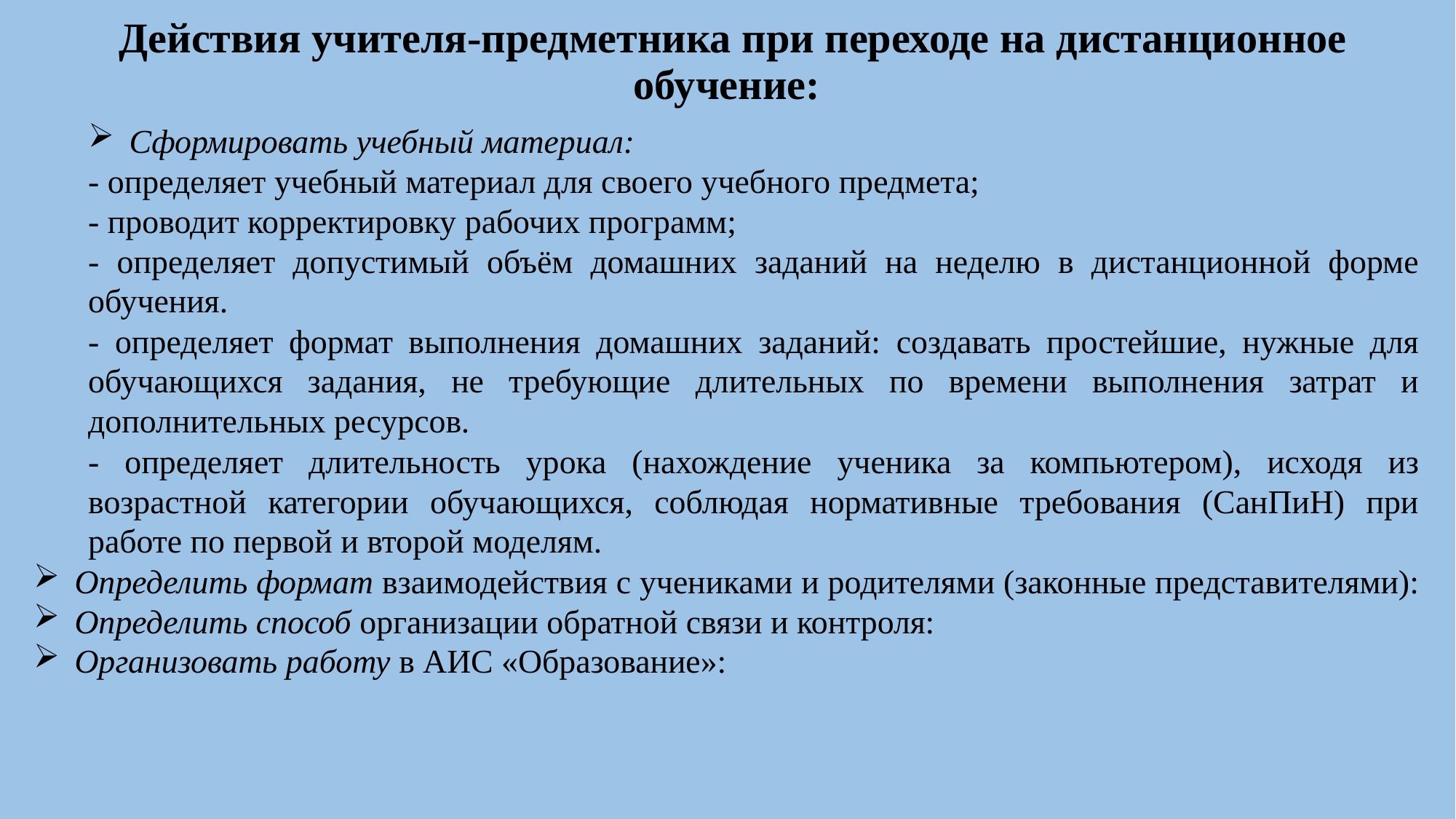

# Действия учителя-предметника при переходе на дистанционное обучение:
Сформировать учебный материал:
- определяет учебный материал для своего учебного предмета;
- проводит корректировку рабочих программ;
- определяет допустимый объём домашних заданий на неделю в дистанционной форме обучения.
- определяет формат выполнения домашних заданий: создавать простейшие, нужные для обучающихся задания, не требующие длительных по времени выполнения затрат и дополнительных ресурсов.
- определяет длительность урока (нахождение ученика за компьютером), исходя из возрастной категории обучающихся, соблюдая нормативные требования (СанПиН) при работе по первой и второй моделям.
Определить формат взаимодействия с учениками и родителями (законные представителями):
Определить способ организации обратной связи и контроля:
Организовать работу в АИС «Образование»: